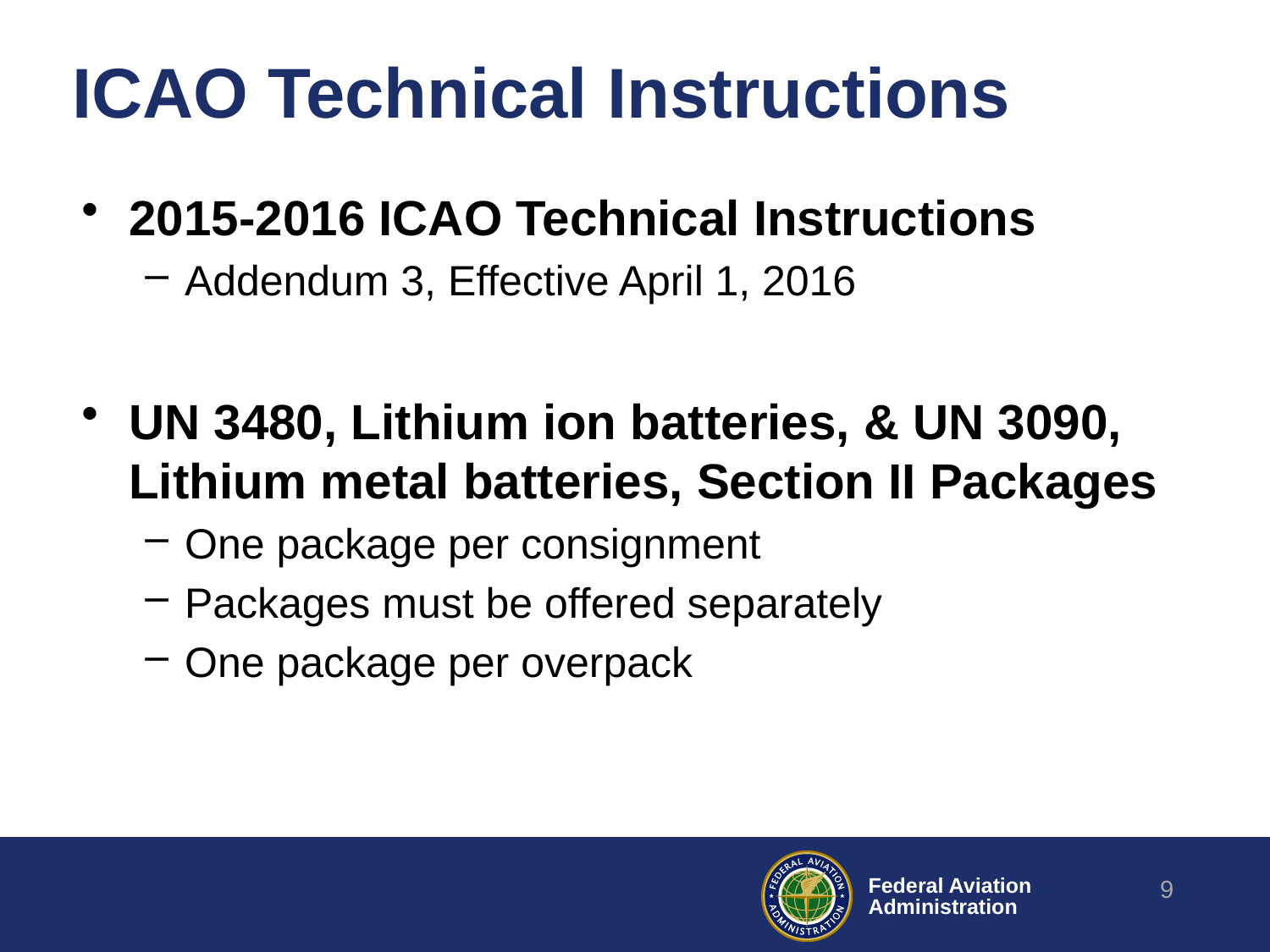

# ICAO Technical Instructions
2015-2016 ICAO Technical Instructions
Addendum 3, Effective April 1, 2016

UN 3480, Lithium ion batteries, & UN 3090, Lithium metal batteries, Section II Packages
One package per consignment
Packages must be offered separately
One package per overpack
9